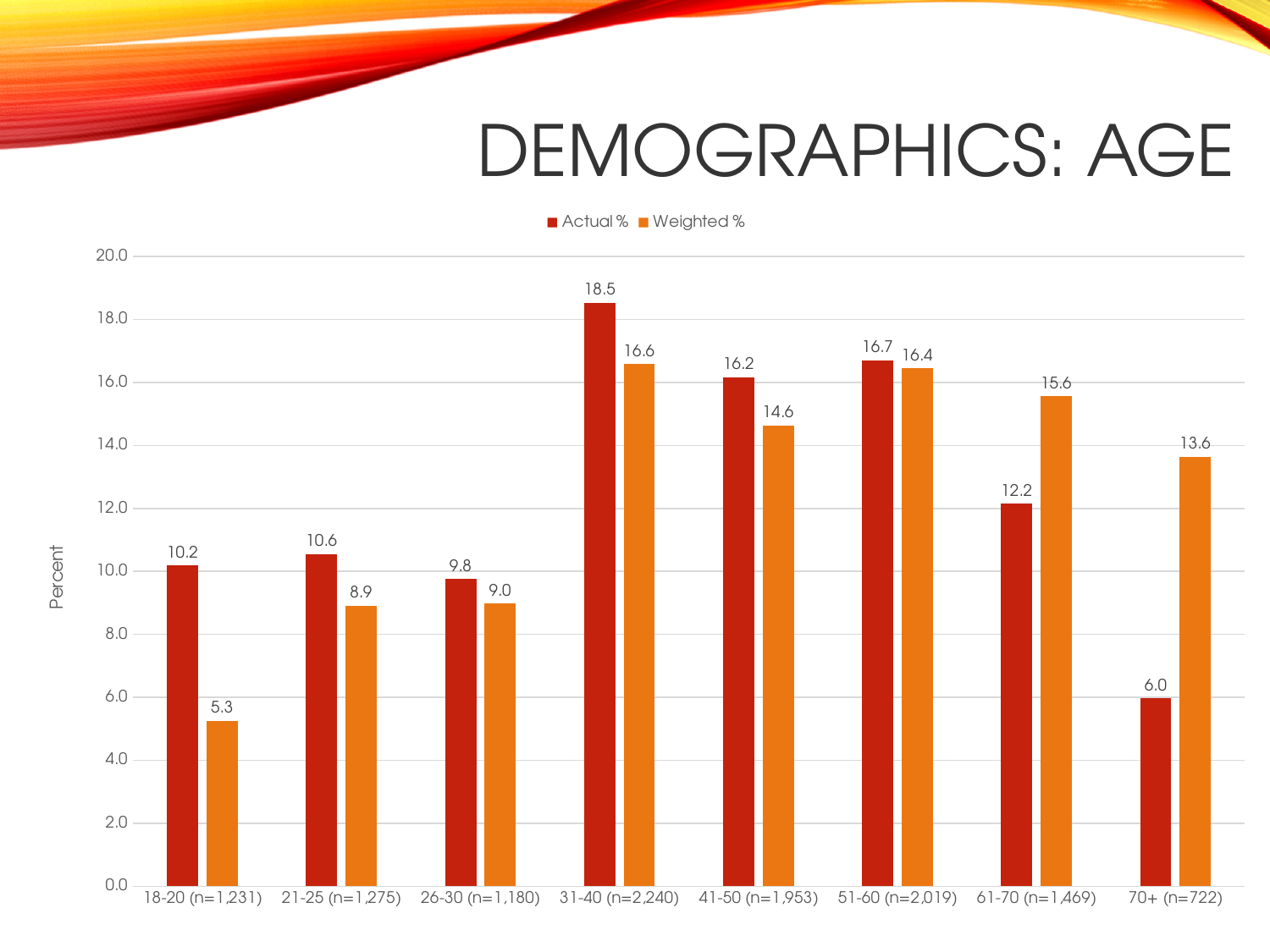

# Demographics: Age

### Chart

| Category | Actual % | Weighted % |
|---|---|---|
| 18-20 (n=1,231) | 10.18 | 5.2523 |
| 21-25 (n=1,275) | 10.55 | 8.9059 |
| 26-30 (n=1,180) | 9.76 | 8.9776 |
| 31-40 (n=2,240) | 18.53 | 16.5895 |
| 41-50 (n=1,953) | 16.16 | 14.6254 |
| 51-60 (n=2,019) | 16.7 | 16.4466 |
| 61-70 (n=1,469) | 12.15 | 15.558 |
| 70+ (n=722) | 5.97 | 13.6446 |